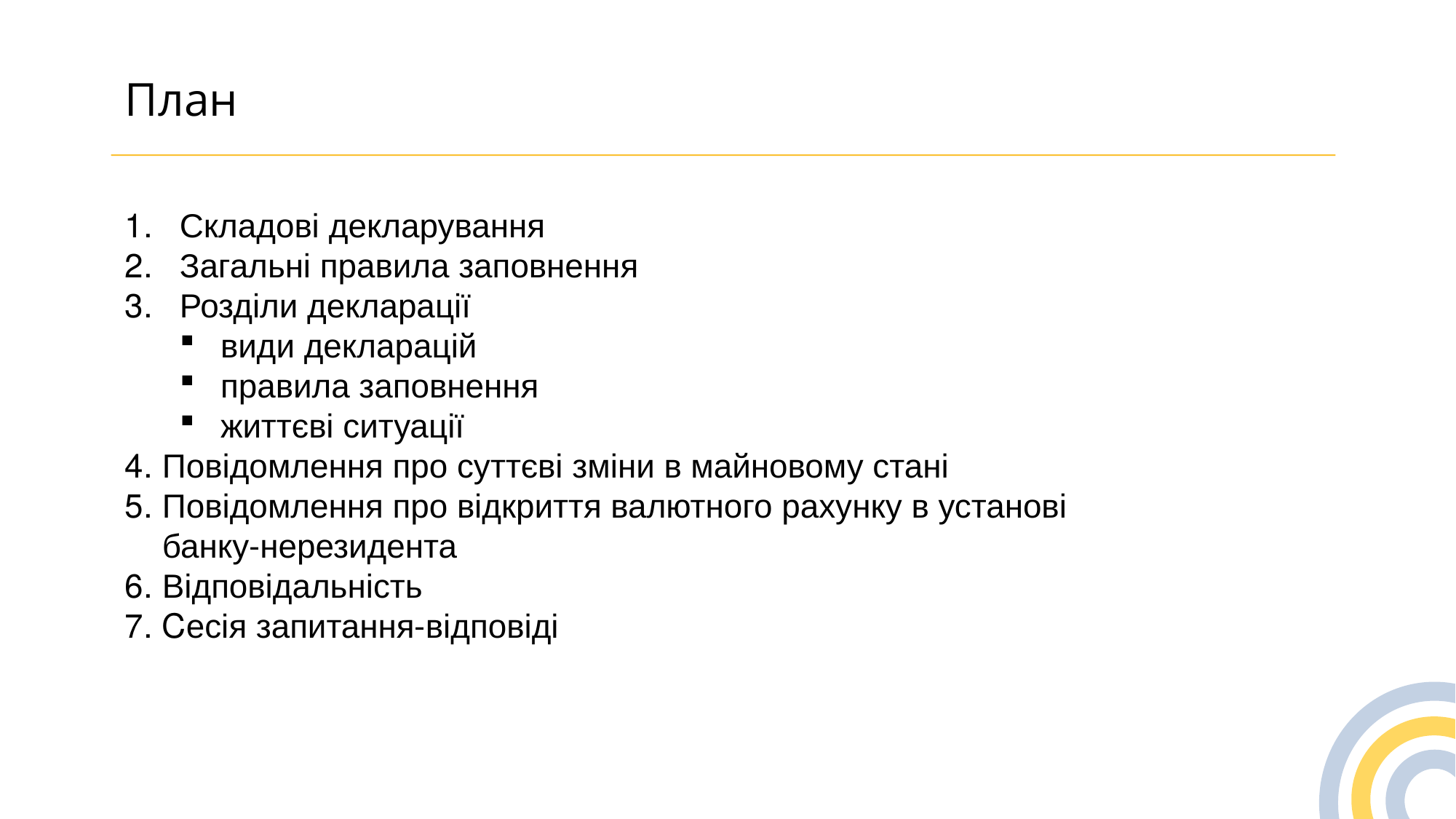

План
Складові декларування
Загальні правила заповнення
Розділи декларації
види декларацій
правила заповнення
життєві ситуації
4. Повідомлення про суттєві зміни в майновому стані
5. Повідомлення про відкриття валютного рахунку в установі
    банку-нерезидента
6. Відповідальність
7. Cесія запитання-відповіді